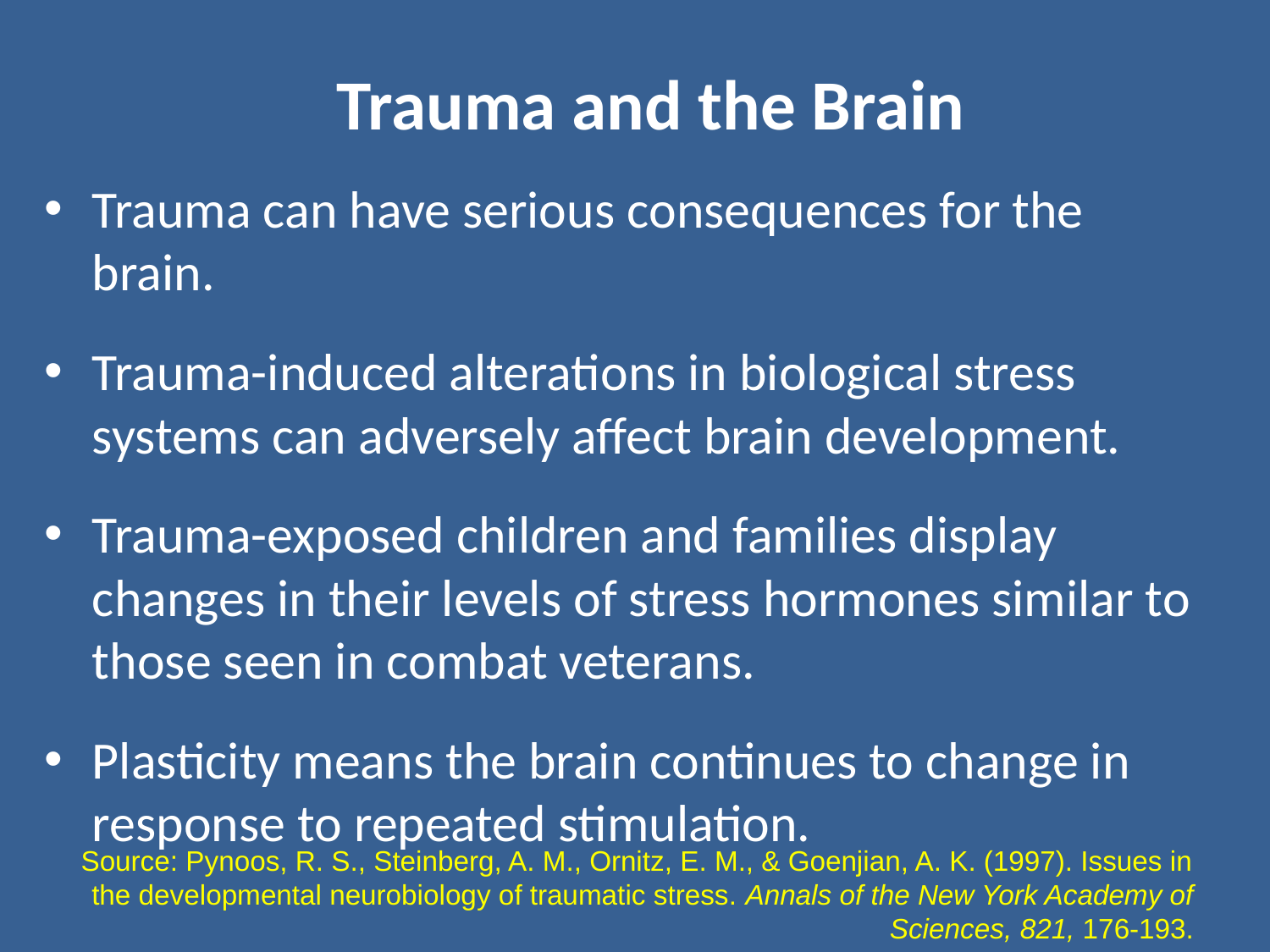

Trauma and the Brain
Trauma can have serious consequences for the brain.
Trauma-induced alterations in biological stress systems can adversely affect brain development.
Trauma-exposed children and families display changes in their levels of stress hormones similar to those seen in combat veterans.
Plasticity means the brain continues to change in response to repeated stimulation.
Source: Pynoos, R. S., Steinberg, A. M., Ornitz, E. M., & Goenjian, A. K. (1997). Issues in the developmental neurobiology of traumatic stress. Annals of the New York Academy of Sciences, 821, 176-193.